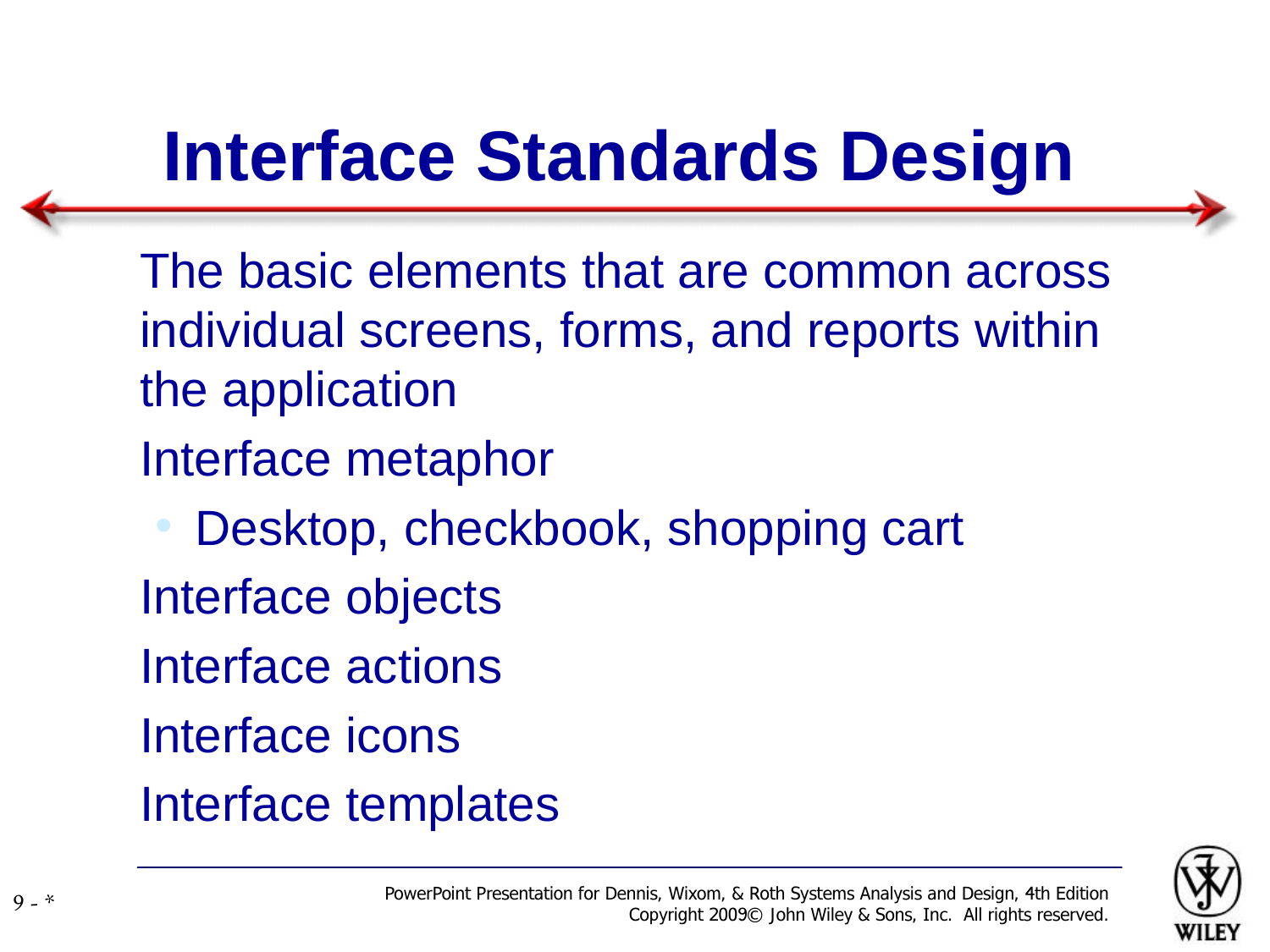

Interface Standards Design
The basic elements that are common across individual screens, forms, and reports within the application
Interface metaphor
Desktop, checkbook, shopping cart
Interface objects
Interface actions
Interface icons
Interface templates
PowerPoint Presentation for Dennis, Wixom, & Roth Systems Analysis and Design, 4th Edition
Copyright 2009© John Wiley & Sons, Inc.  All rights reserved.
9 - *